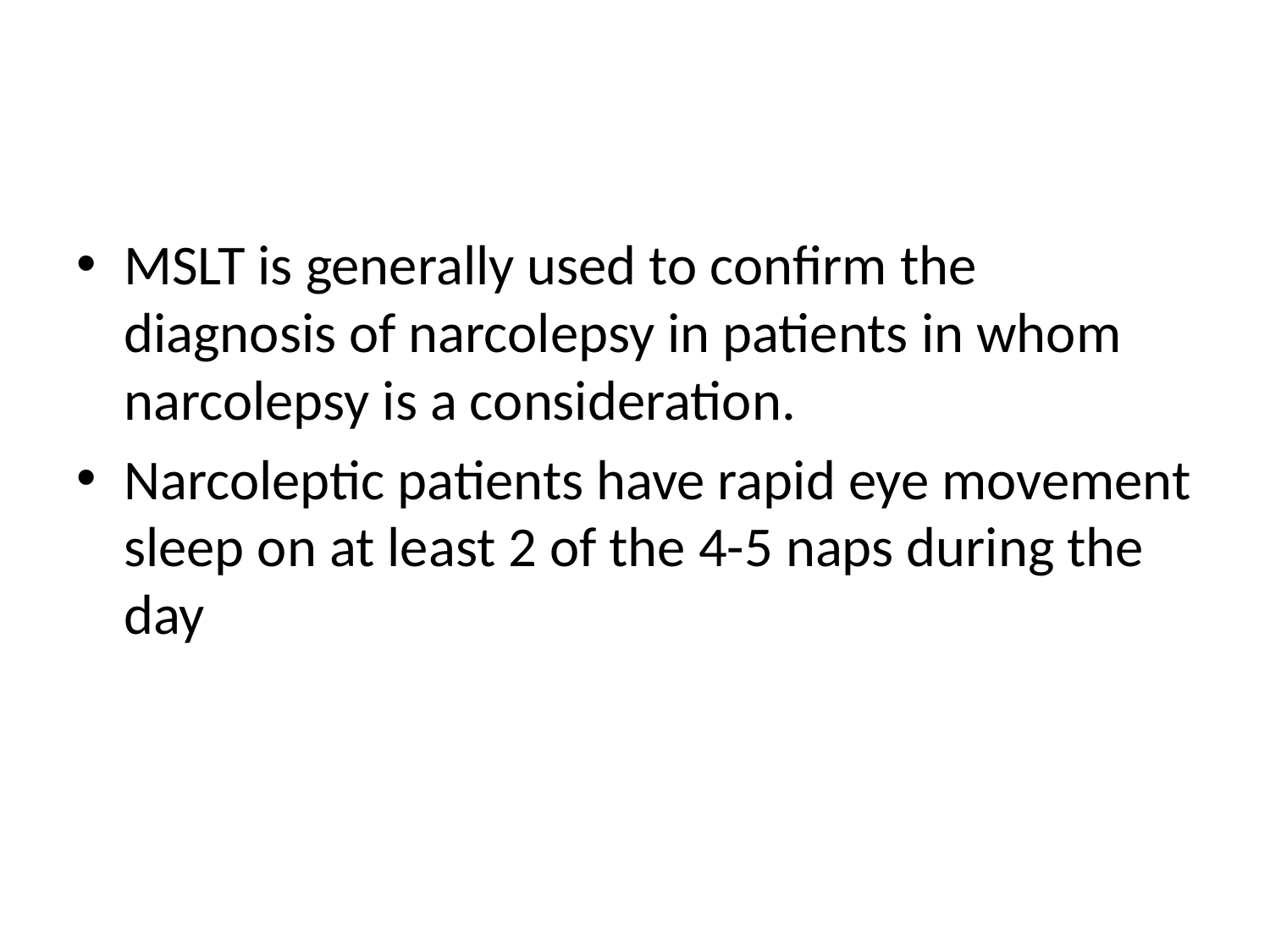

#
MSLT is generally used to confirm the diagnosis of narcolepsy in patients in whom narcolepsy is a consideration.
Narcoleptic patients have rapid eye movement sleep on at least 2 of the 4-5 naps during the day